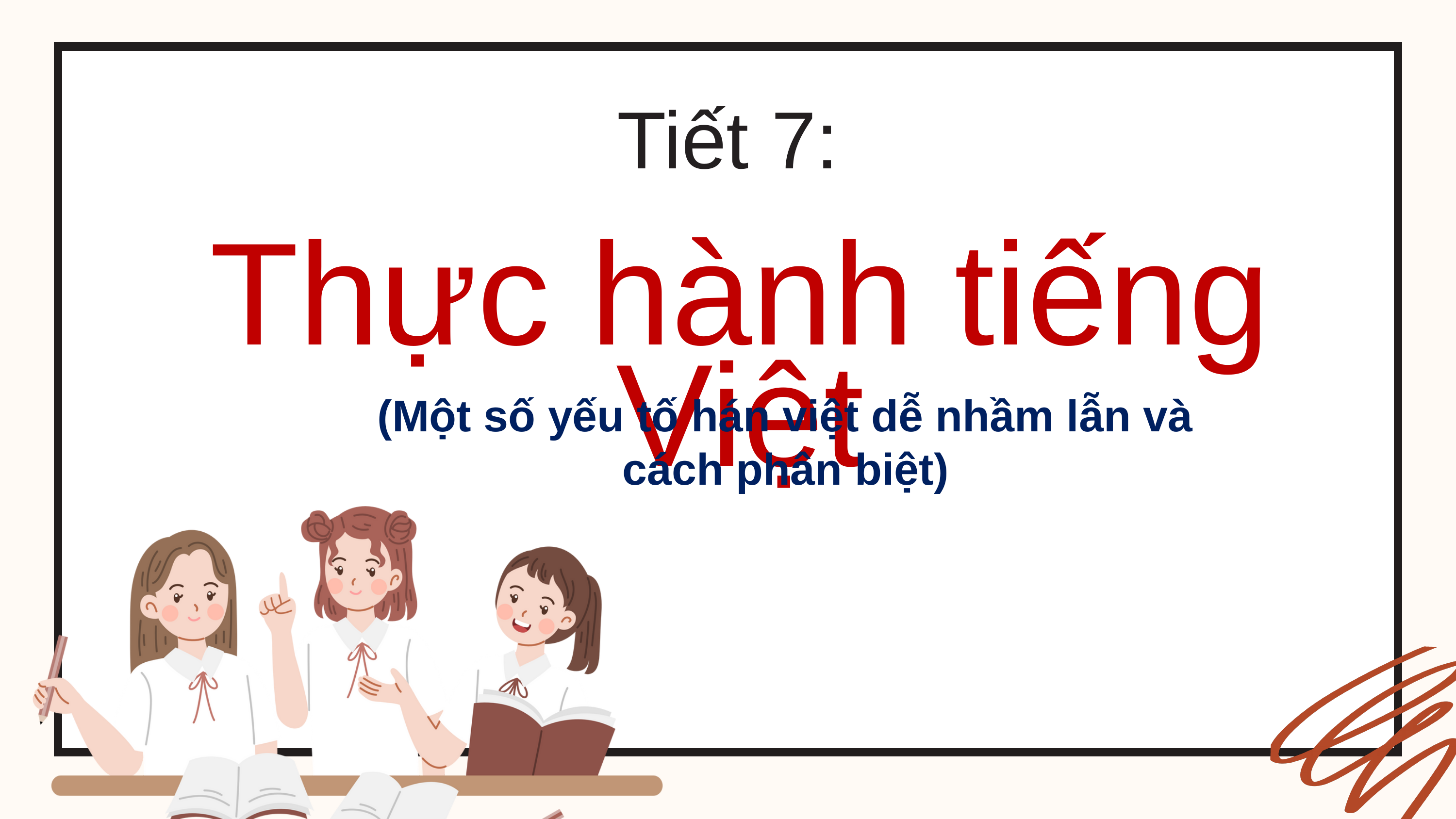

Tiết 7:
Thực hành tiếng Việt
(Một số yếu tố hán việt dễ nhầm lẫn và cách phân biệt)